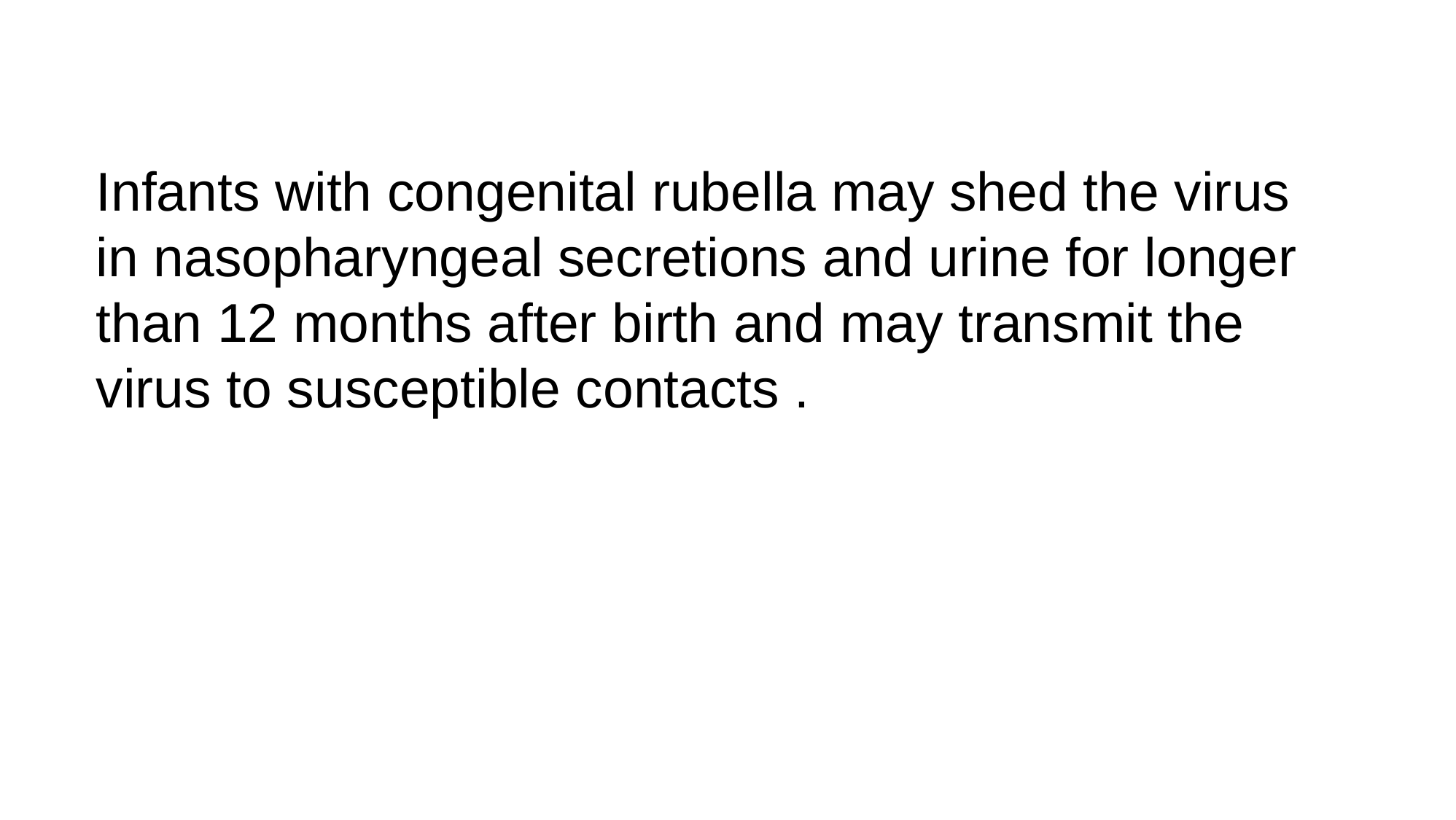

Infants with congenital rubella may shed the virus in nasopharyngeal secretions and urine for longer than 12 months after birth and may transmit the virus to susceptible contacts .